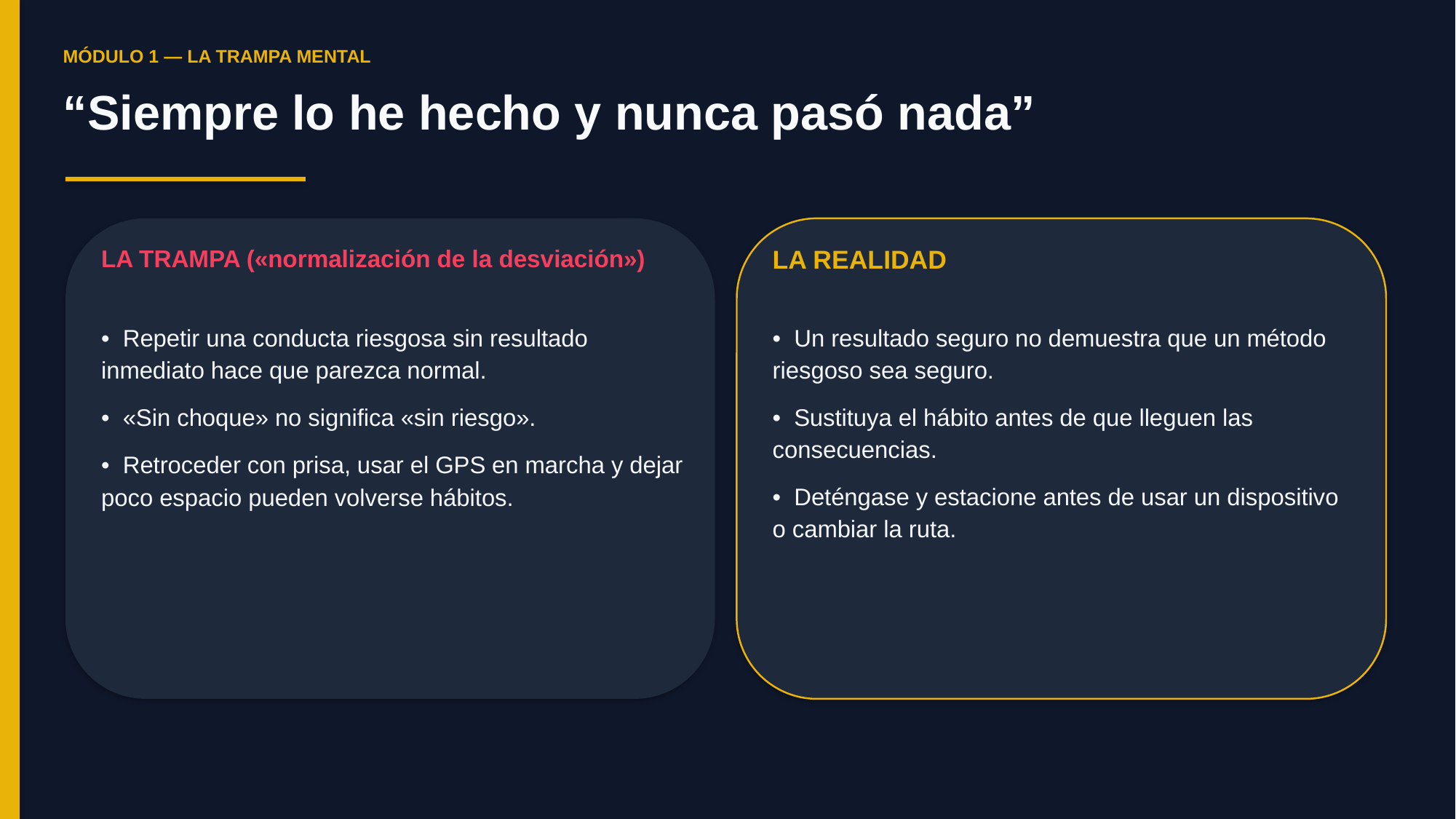

MÓDULO 1 — LA TRAMPA MENTAL
“Siempre lo he hecho y nunca pasó nada”

LA TRAMPA («normalización de la desviación»)
LA REALIDAD
•  Repetir una conducta riesgosa sin resultado inmediato hace que parezca normal.
•  «Sin choque» no significa «sin riesgo».
•  Retroceder con prisa, usar el GPS en marcha y dejar poco espacio pueden volverse hábitos.
•  Un resultado seguro no demuestra que un método riesgoso sea seguro.
•  Sustituya el hábito antes de que lleguen las consecuencias.
•  Deténgase y estacione antes de usar un dispositivo o cambiar la ruta.